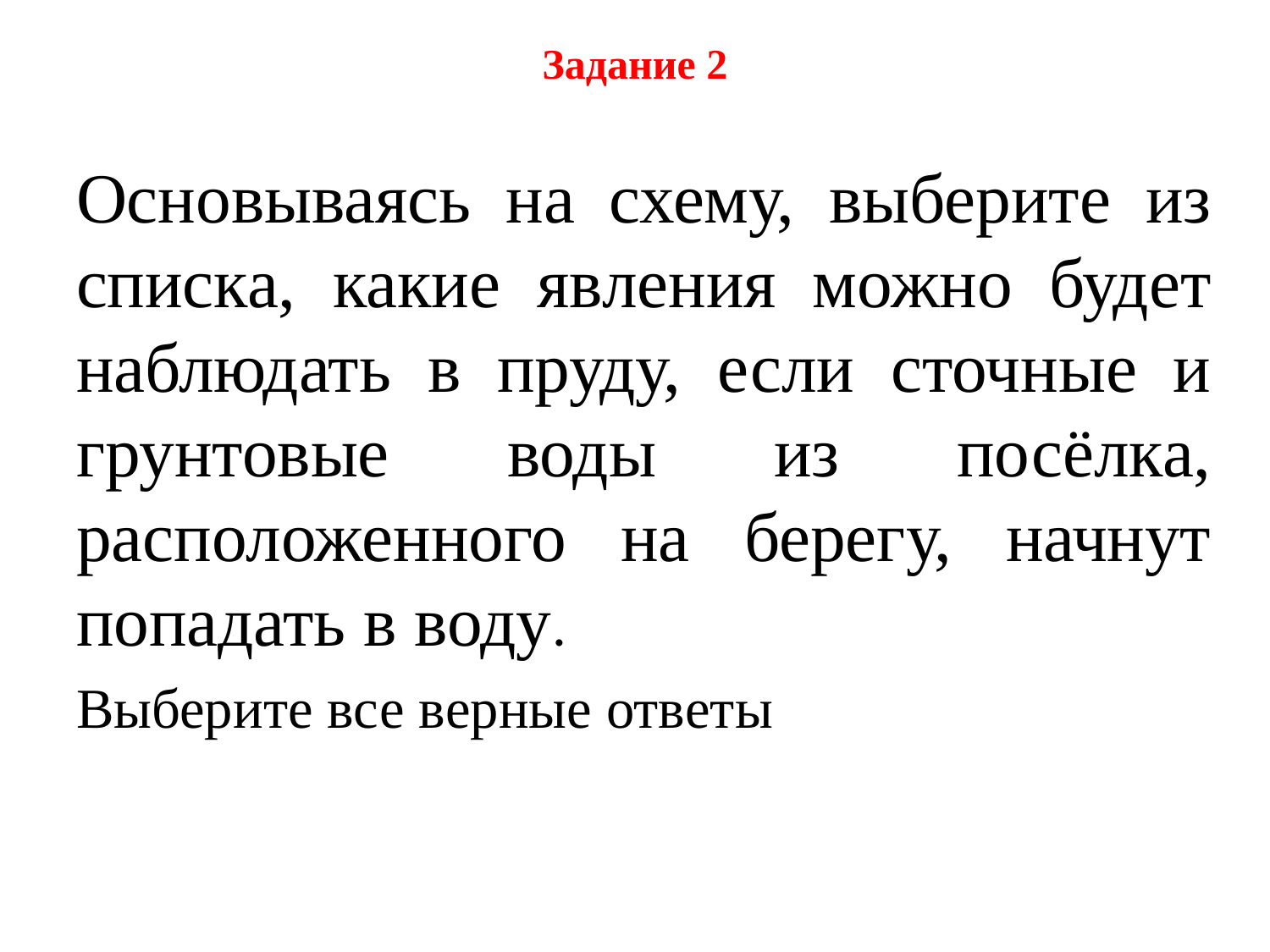

# Задание 2
Основываясь на схему, выберите из списка, какие явления можно будет наблюдать в пруду, если сточные и грунтовые воды из посёлка, расположенного на берегу, начнут попадать в воду.
Выберите все верные ответы